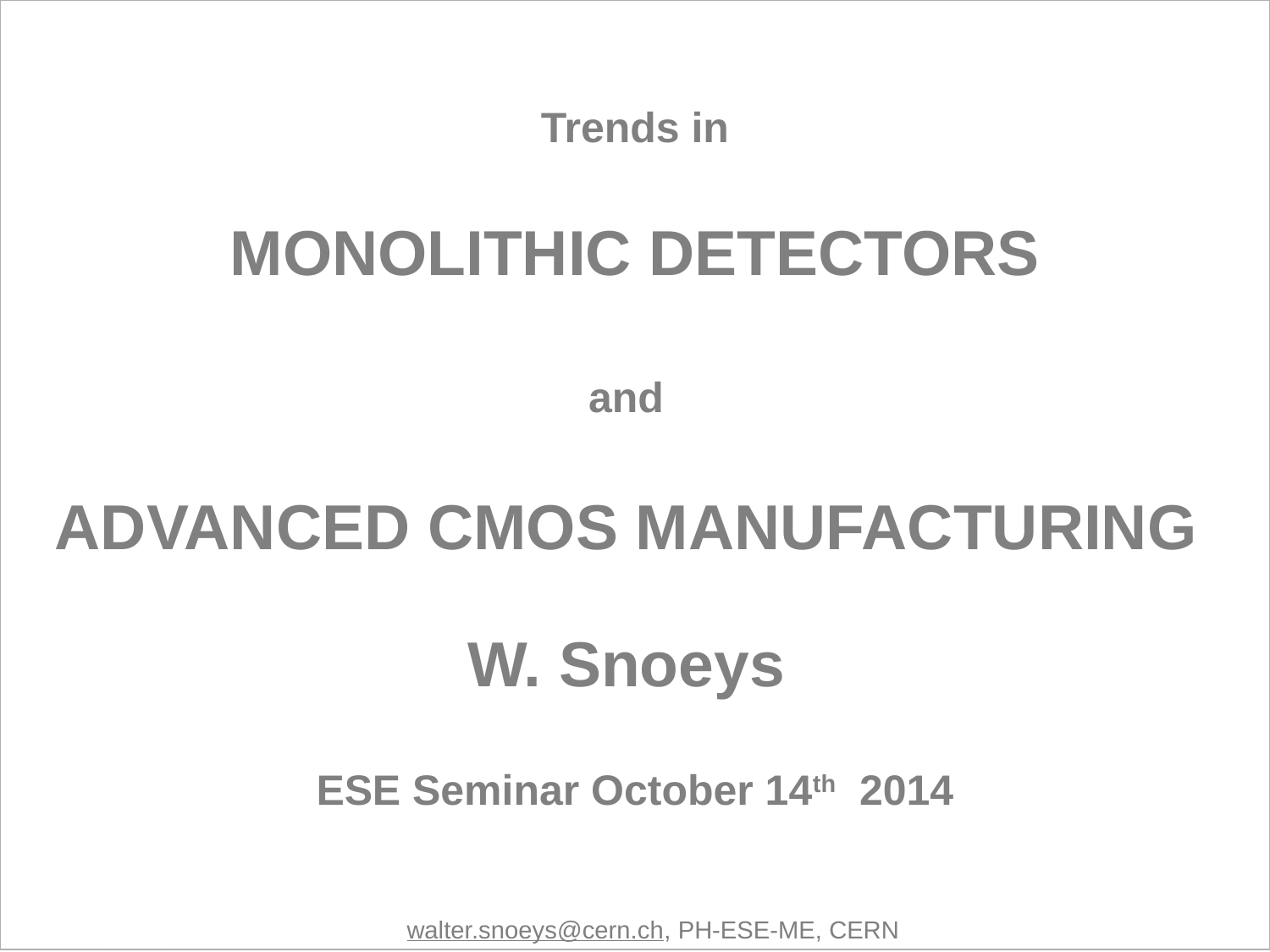

# Trends in MONOLITHIC DETECTORS and ADVANCED CMOS MANUFACTURING W. Snoeys ESE Seminar October 14th  2014
walter.snoeys@cern.ch, PH-ESE-ME, CERN